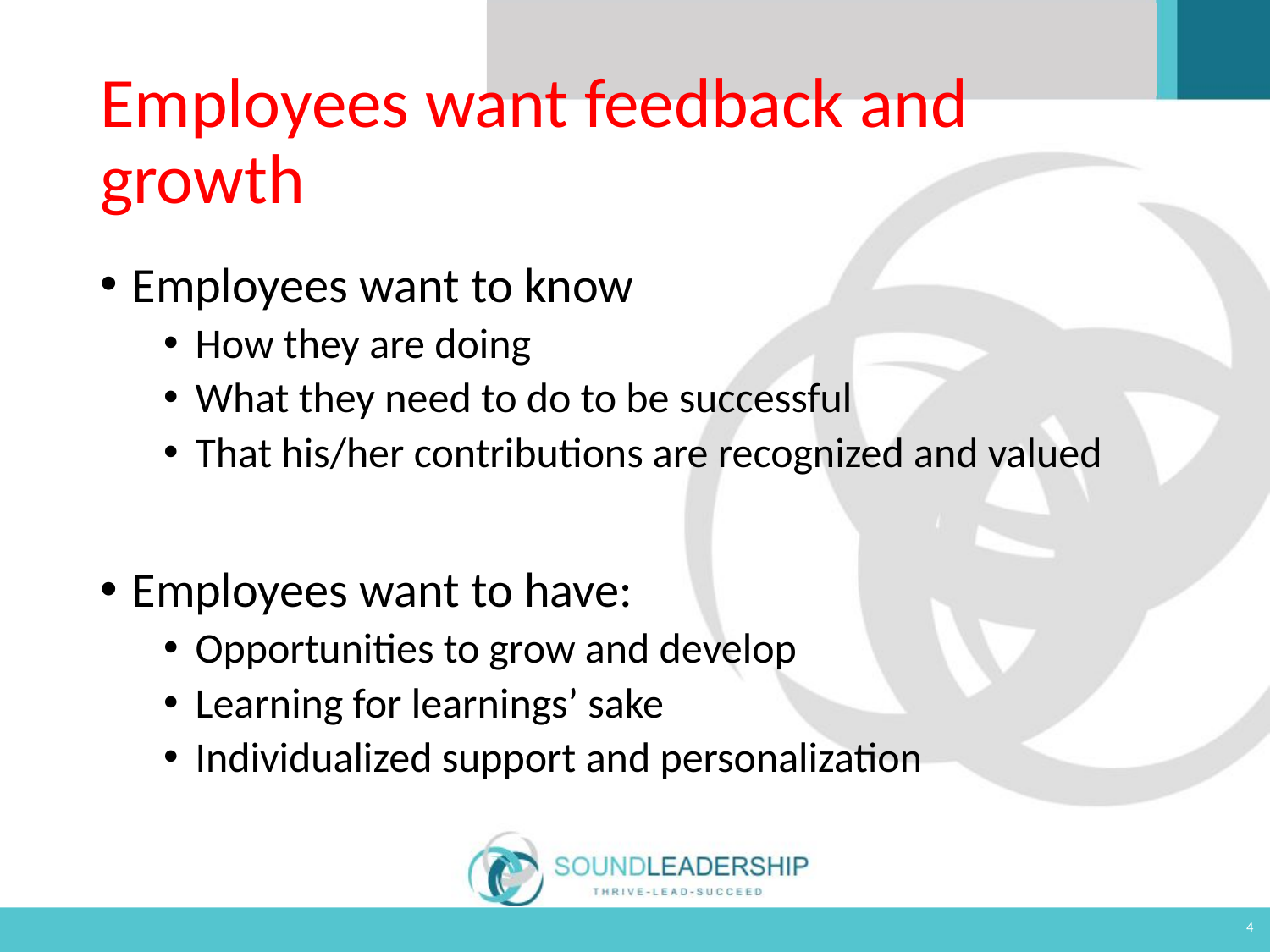

# Employees want feedback and growth
Employees want to know
How they are doing
What they need to do to be successful
That his/her contributions are recognized and valued

Employees want to have:
Opportunities to grow and develop
Learning for learnings’ sake
Individualized support and personalization
4